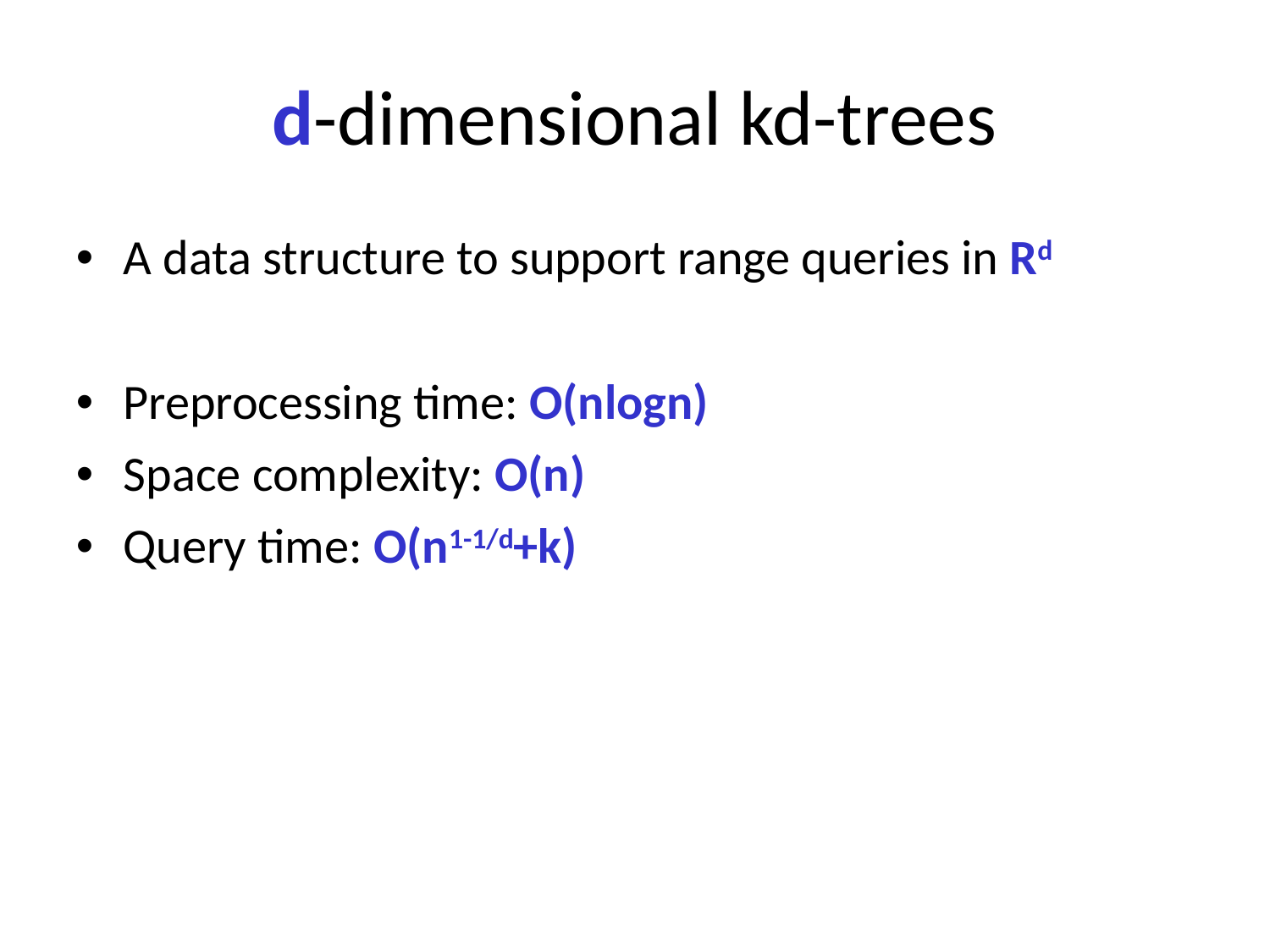

# d-dimensional kd-trees
A data structure to support range queries in Rd

Preprocessing time: O(nlogn)
Space complexity: O(n)
Query time: O(n1-1/d+k)